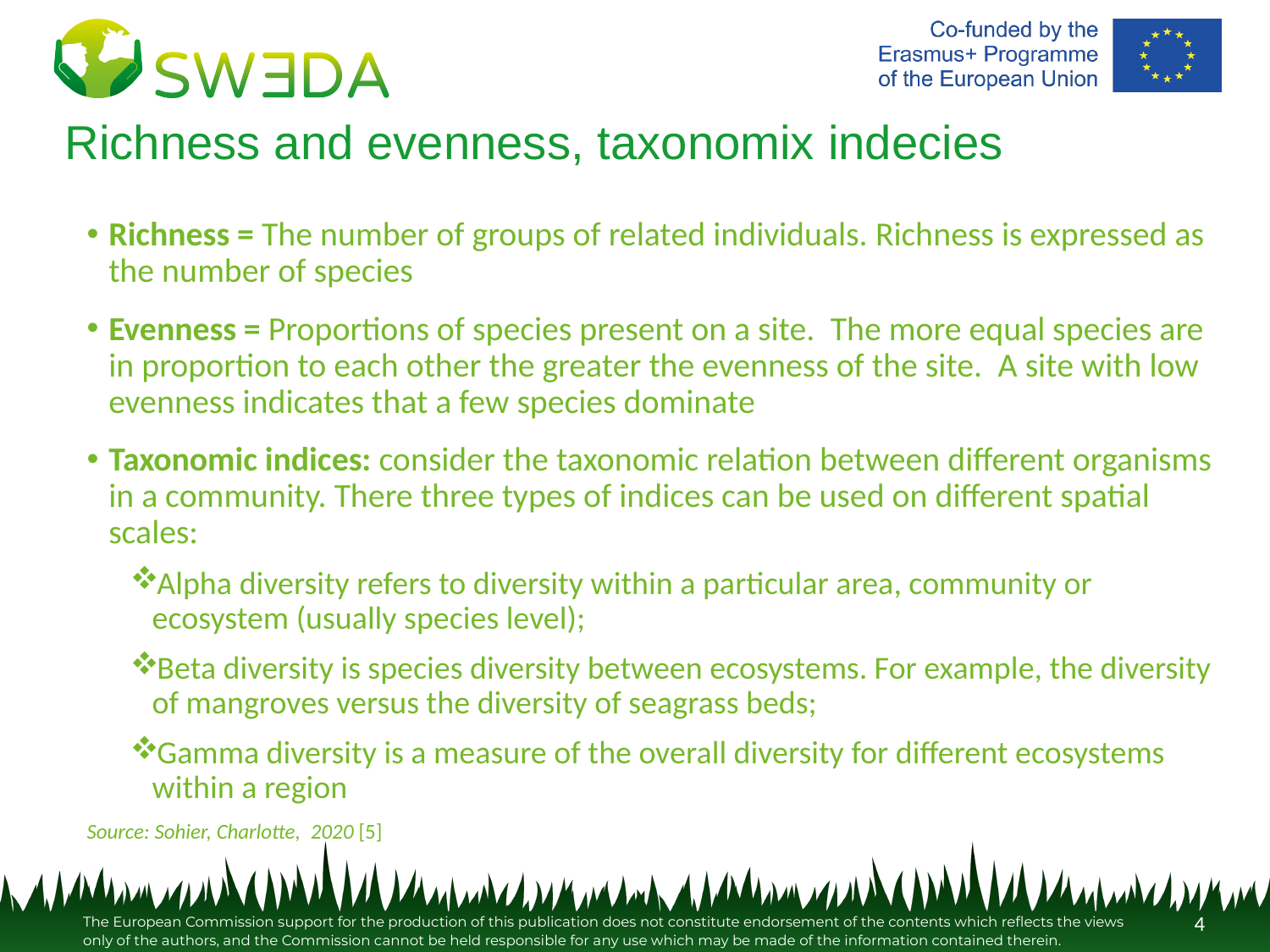

# Richness and evenness, taxonomix indecies
Richness = The number of groups of related individuals. Richness is expressed as the number of species
Evenness = Proportions of species present on a site.  The more equal species are in proportion to each other the greater the evenness of the site.  A site with low evenness indicates that a few species dominate
Taxonomic indices: consider the taxonomic relation between different organisms in a community. There three types of indices can be used on different spatial scales:
Alpha diversity refers to diversity within a particular area, community or ecosystem (usually species level);
Beta diversity is species diversity between ecosystems. For example, the diversity of mangroves versus the diversity of seagrass beds;
Gamma diversity is a measure of the overall diversity for different ecosystems within a region
Source: Sohier, Charlotte,  2020 [5]
4